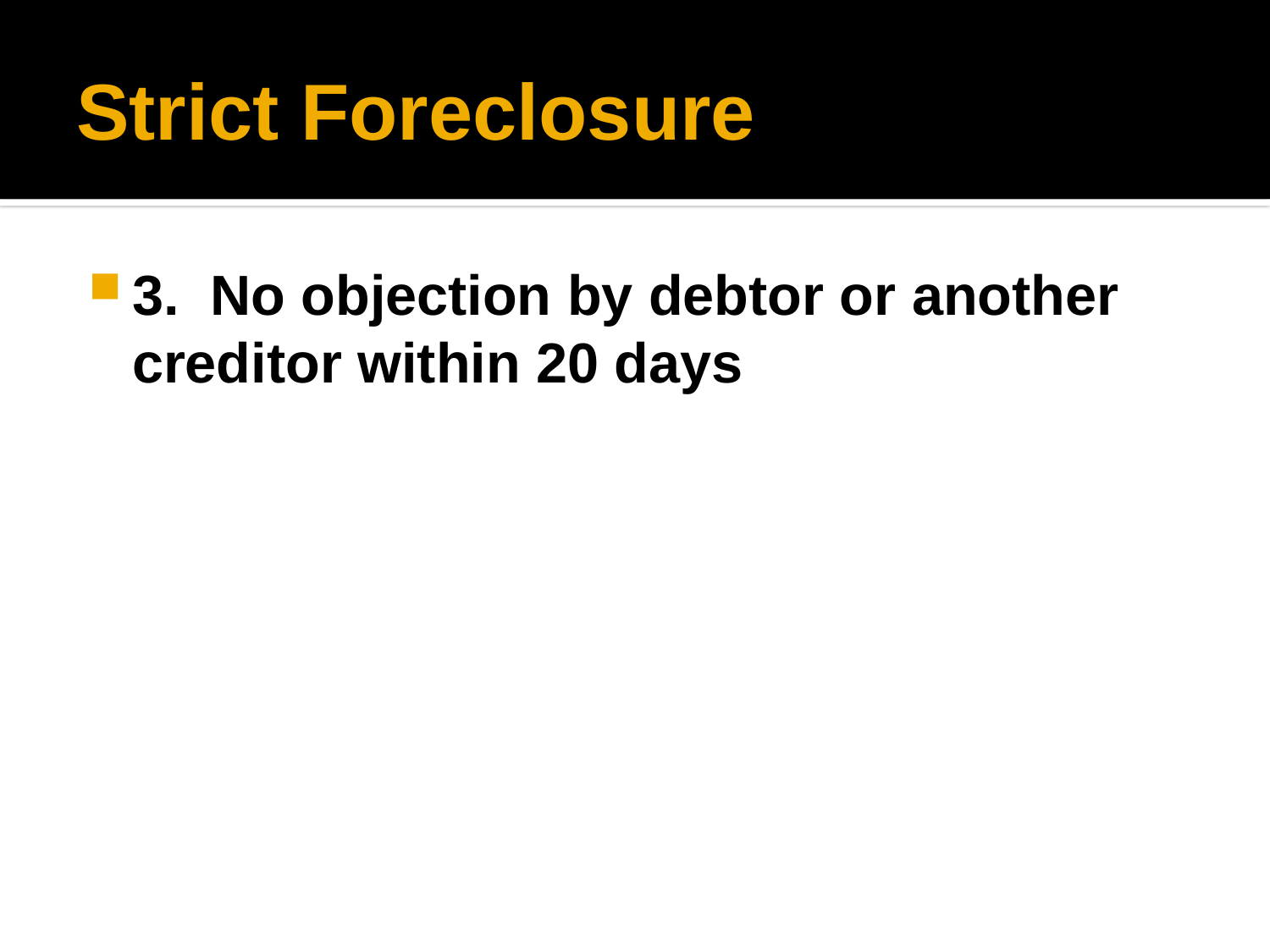

# Strict Foreclosure
3.  No objection by debtor or another creditor within 20 days